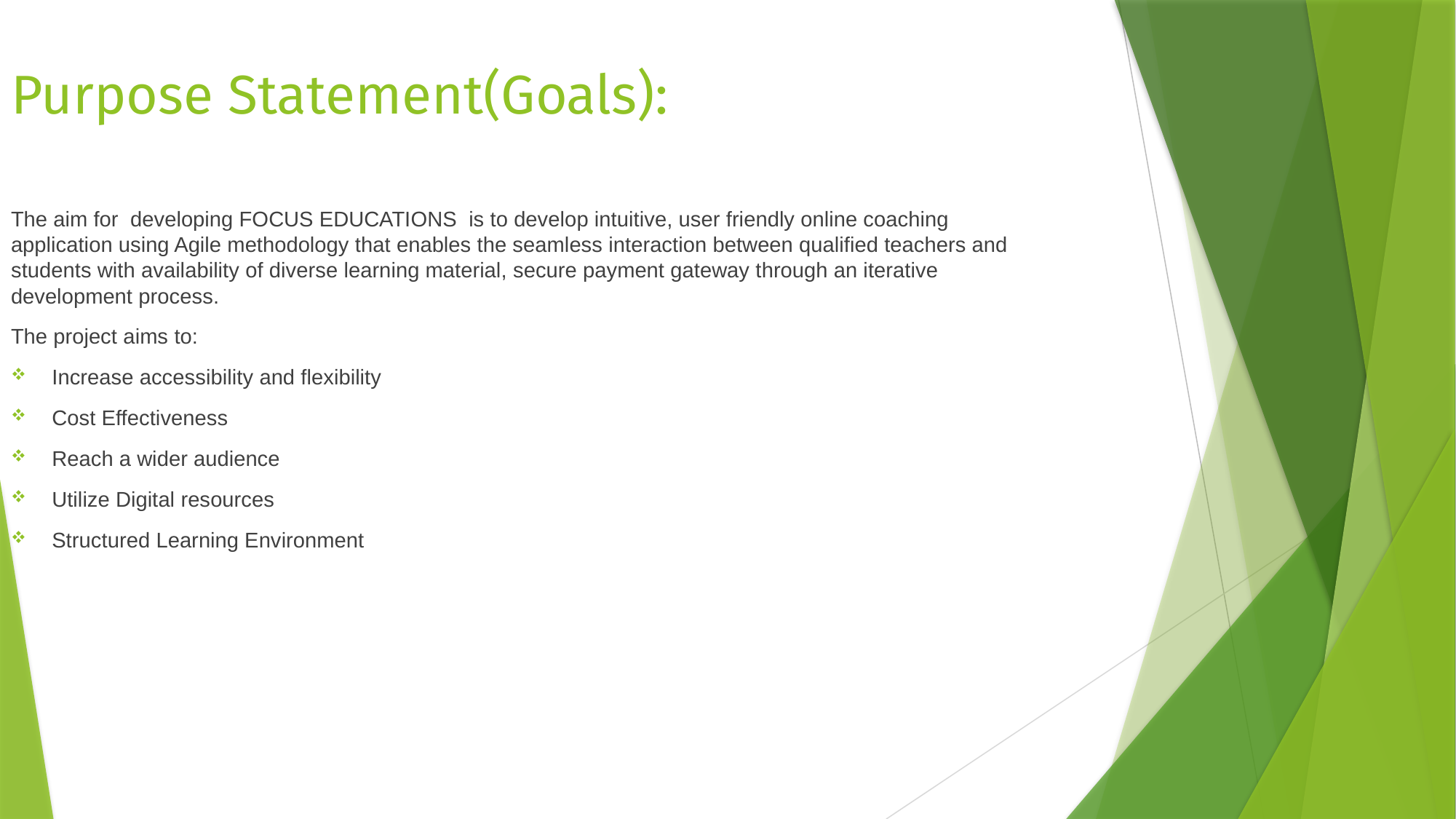

# Purpose Statement(Goals):
The aim for  developing FOCUS EDUCATIONS  is to develop intuitive, user friendly online coaching application using Agile methodology that enables the seamless interaction between qualified teachers and students with availability of diverse learning material, secure payment gateway through an iterative development process.
The project aims to:
Increase accessibility and flexibility
Cost Effectiveness
Reach a wider audience
Utilize Digital resources
Structured Learning Environment